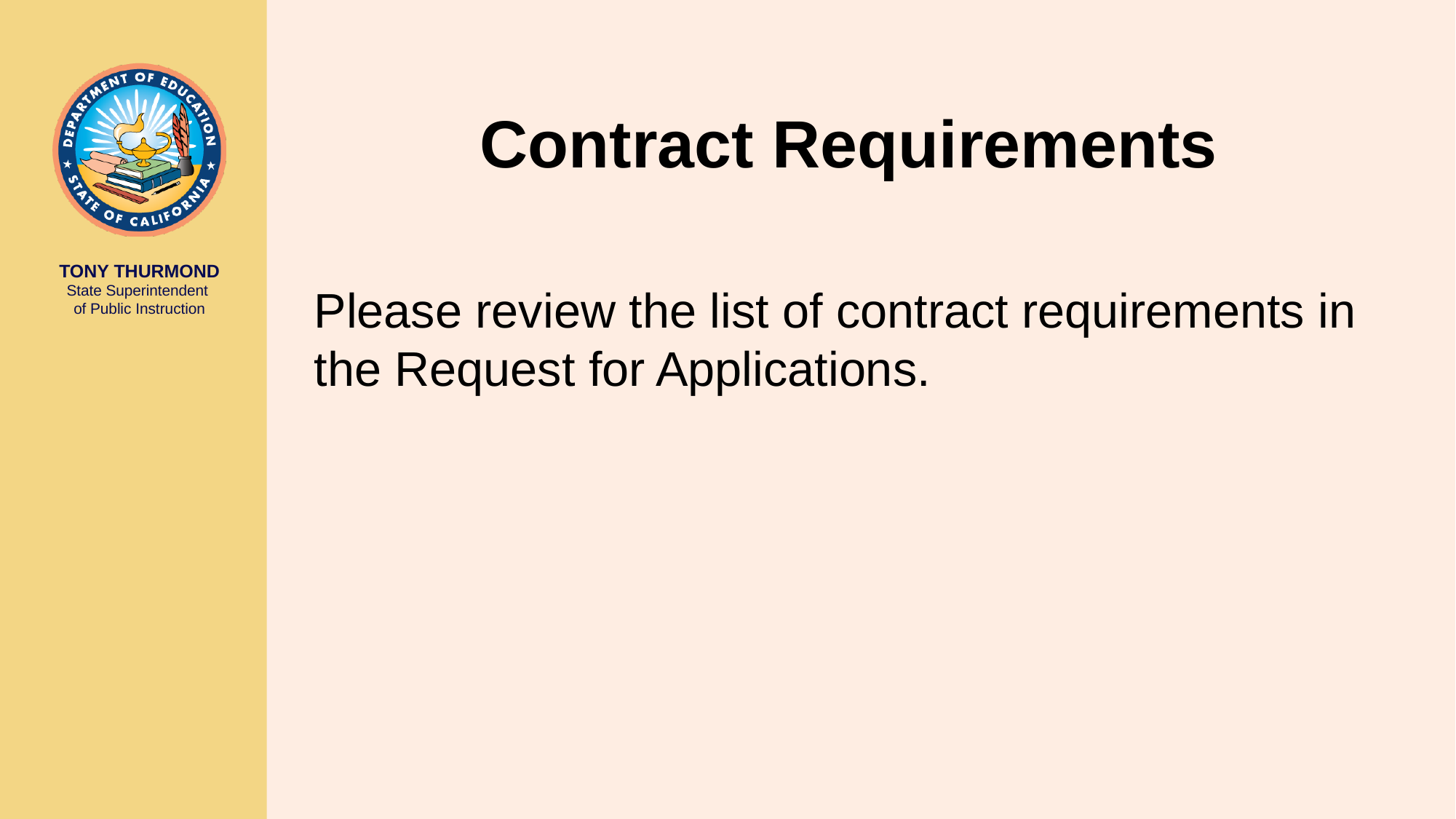

# Contract Requirements
Please review the list of contract requirements in the Request for Applications.